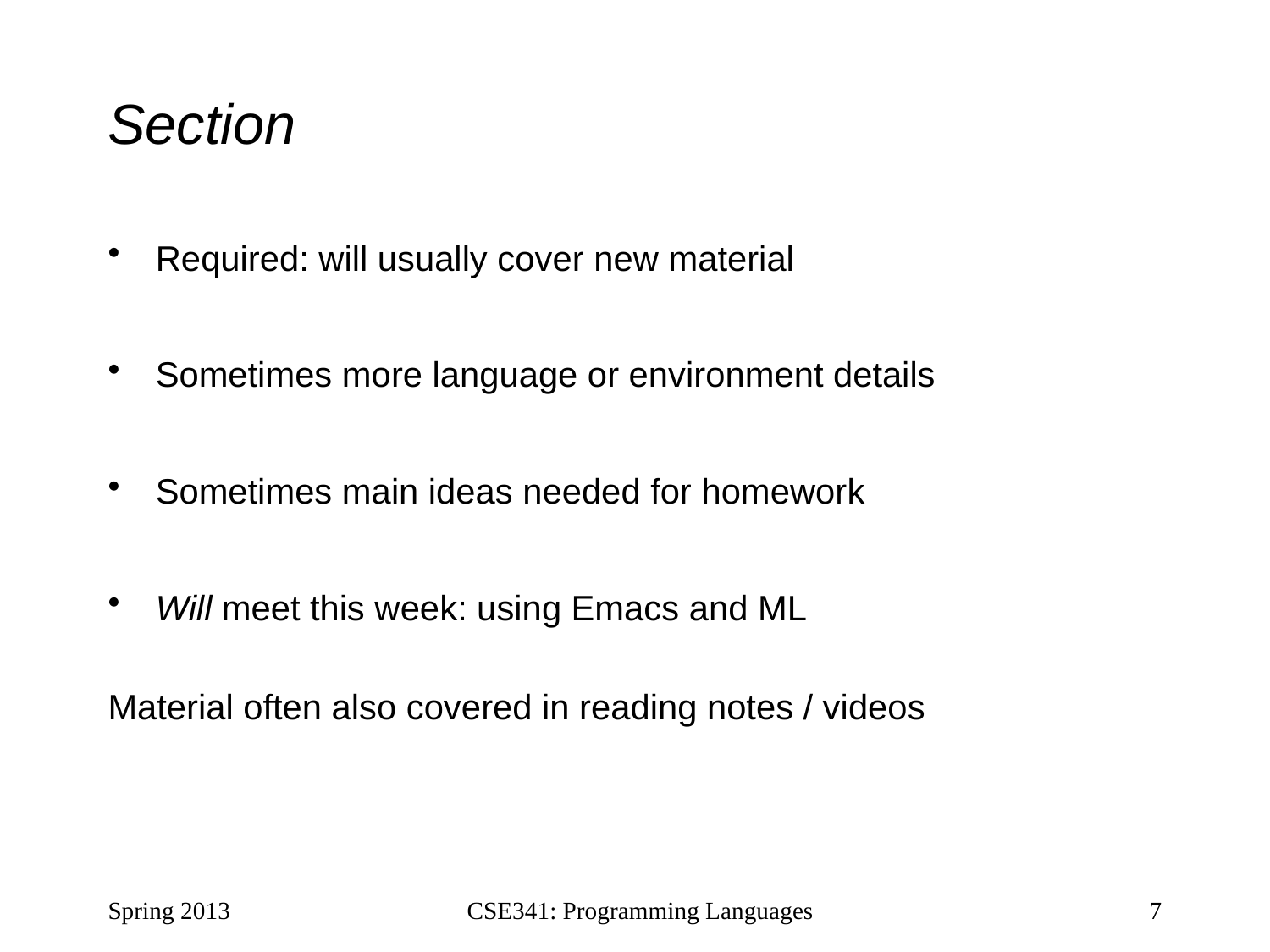

# Section

Required: will usually cover new material

Sometimes more language or environment details

Sometimes main ideas needed for homework

Will meet this week: using Emacs and ML

Material often also covered in reading notes / videos

Spring 2013
CSE341: Programming Languages
7